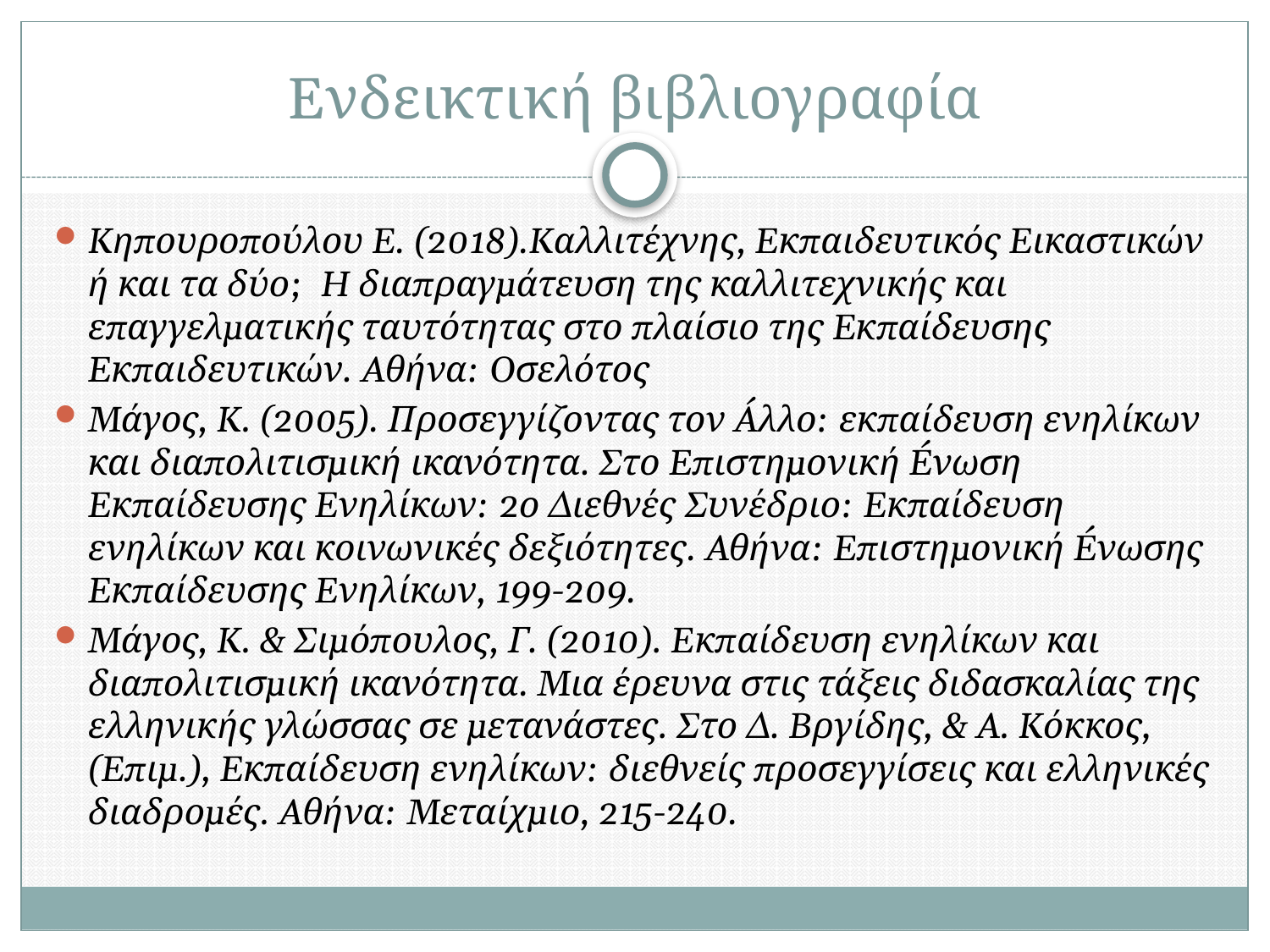

# Ενδεικτική βιβλιογραφία
Κηπουροπούλου Ε. (2018).Καλλιτέχνης, Εκπαιδευτικός Εικαστικών ή και τα δύο;  Η διαπραγμάτευση της καλλιτεχνικής και επαγγελματικής ταυτότητας στο πλαίσιο της Εκπαίδευσης Εκπαιδευτικών. Αθήνα: Οσελότος
Μάγος, Κ. (2005). Προσεγγίζοντας τον Άλλο: εκπαίδευση ενηλίκων και διαπολιτισμική ικανότητα. Στο Επιστημονική Ένωση Εκπαίδευσης Ενηλίκων: 2ο Διεθνές Συνέδριο: Εκπαίδευση ενηλίκων και κοινωνικές δεξιότητες. Αθήνα: Επιστημονική Ένωσης Εκπαίδευσης Ενηλίκων, 199-209.
Μάγος, Κ. & Σιμόπουλος, Γ. (2010). Εκπαίδευση ενηλίκων και διαπολιτισμική ικανότητα. Μια έρευνα στις τάξεις διδασκαλίας της ελληνικής γλώσσας σε μετανάστες. Στο Δ. Βργίδης, & Α. Κόκκος, (Επιμ.), Εκπαίδευση ενηλίκων: διεθνείς προσεγγίσεις και ελληνικές διαδρομές. Αθήνα: Μεταίχμιο, 215-240.